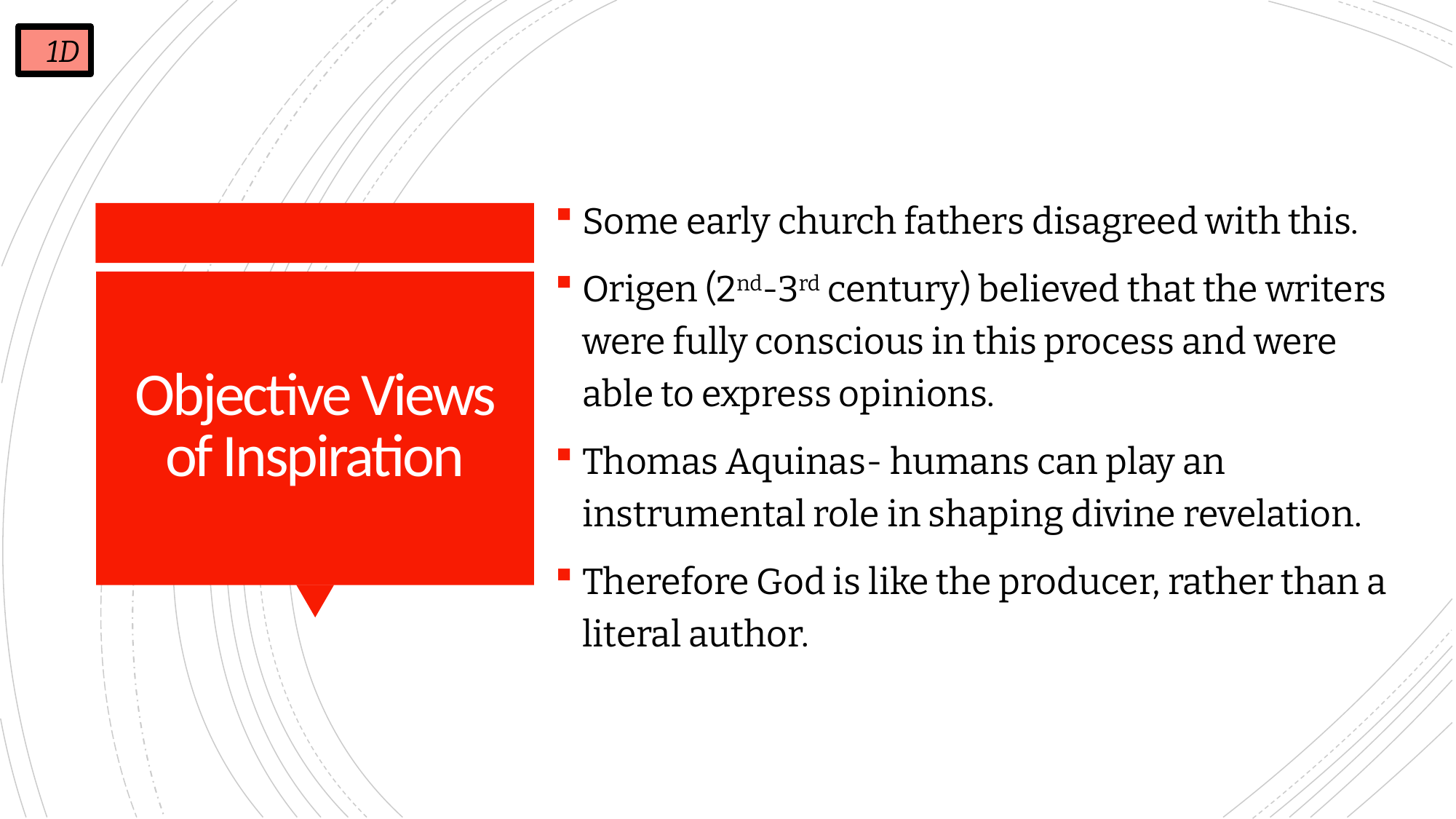

1D
Some early church fathers disagreed with this.
Origen (2nd-3rd century) believed that the writers were fully conscious in this process and were able to express opinions.
Thomas Aquinas- humans can play an instrumental role in shaping divine revelation.
Therefore God is like the producer, rather than a literal author.
# Objective Views of Inspiration